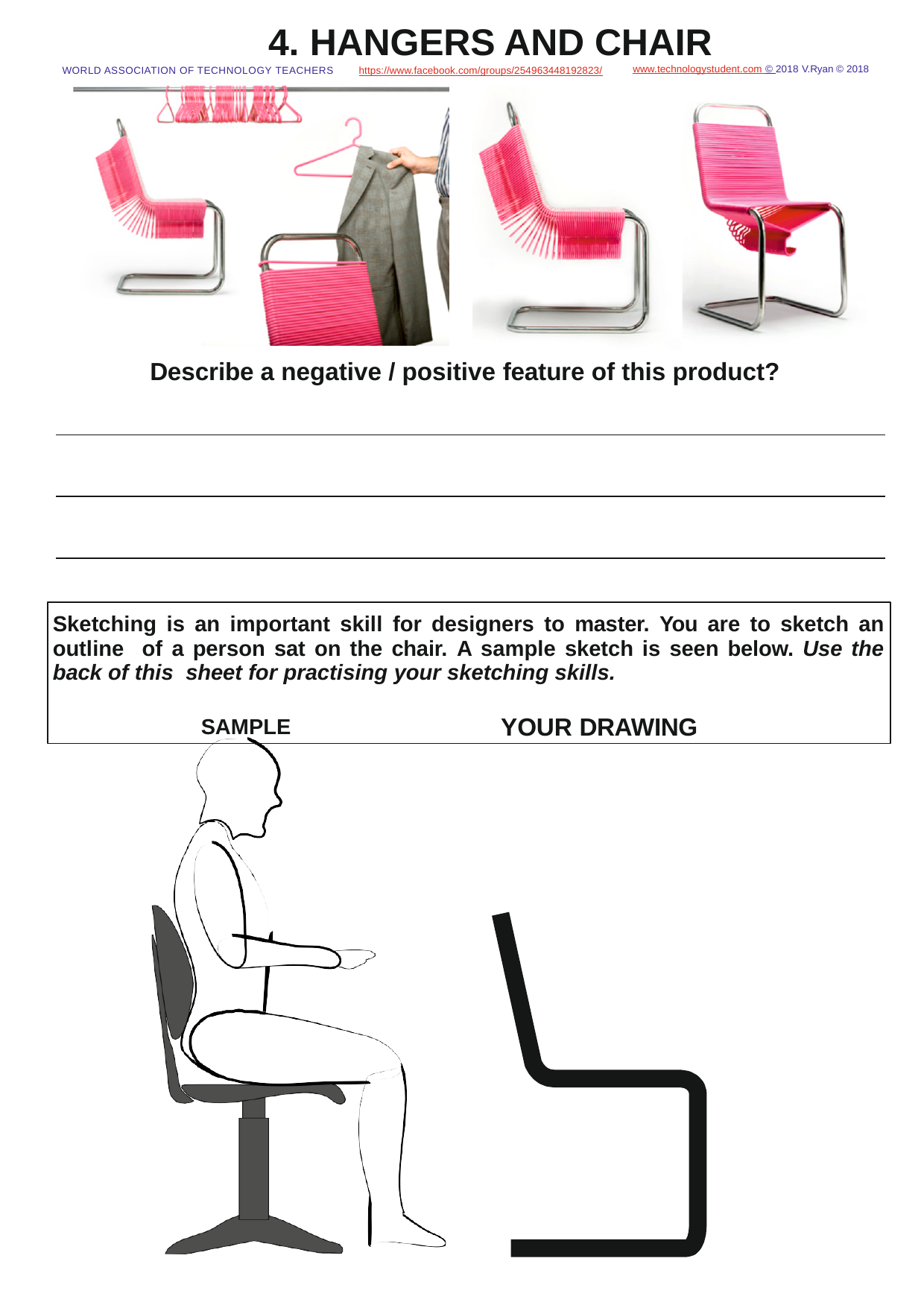

# 4. HANGERS AND CHAIR
www.technologystudent.com © 2018 V.Ryan © 2018
WORLD ASSOCIATION OF TECHNOLOGY TEACHERS	https://www.facebook.com/groups/254963448192823/

Describe a negative / positive feature of this product?

Sketching is an important skill for designers to master. You are to sketch an outline  of a person sat on the chair. A sample sketch is seen below. Use the back of this  sheet for practising your sketching skills.
SAMPLE	YOUR DRAWING